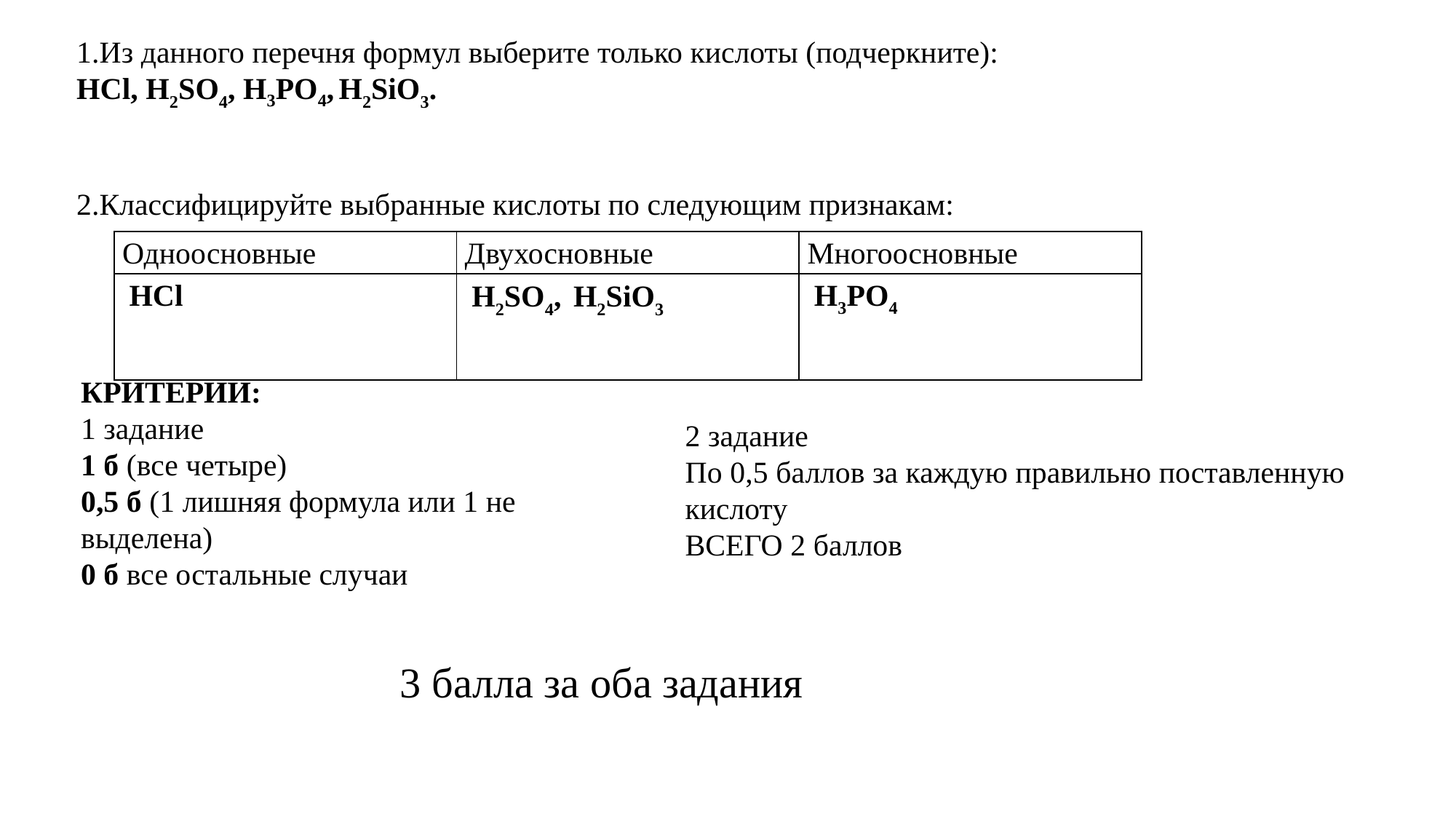

1.Из данного перечня формул выберите только кислоты (подчеркните):
HCl, H2SO4, H3PO4, H2SiO3.

2.Классифицируйте выбранные кислоты по следующим признакам:

| Одноосновные | Двухосновные | Многоосновные |
| --- | --- | --- |
| HCl | H2SO4, H2SiO3 | H3PO4 |
КРИТЕРИИ:
1 задание
1 б (все четыре)
0,5 б (1 лишняя формула или 1 не выделена)
0 б все остальные случаи
2 задание
По 0,5 баллов за каждую правильно поставленную кислоту
ВСЕГО 2 баллов
3 балла за оба задания